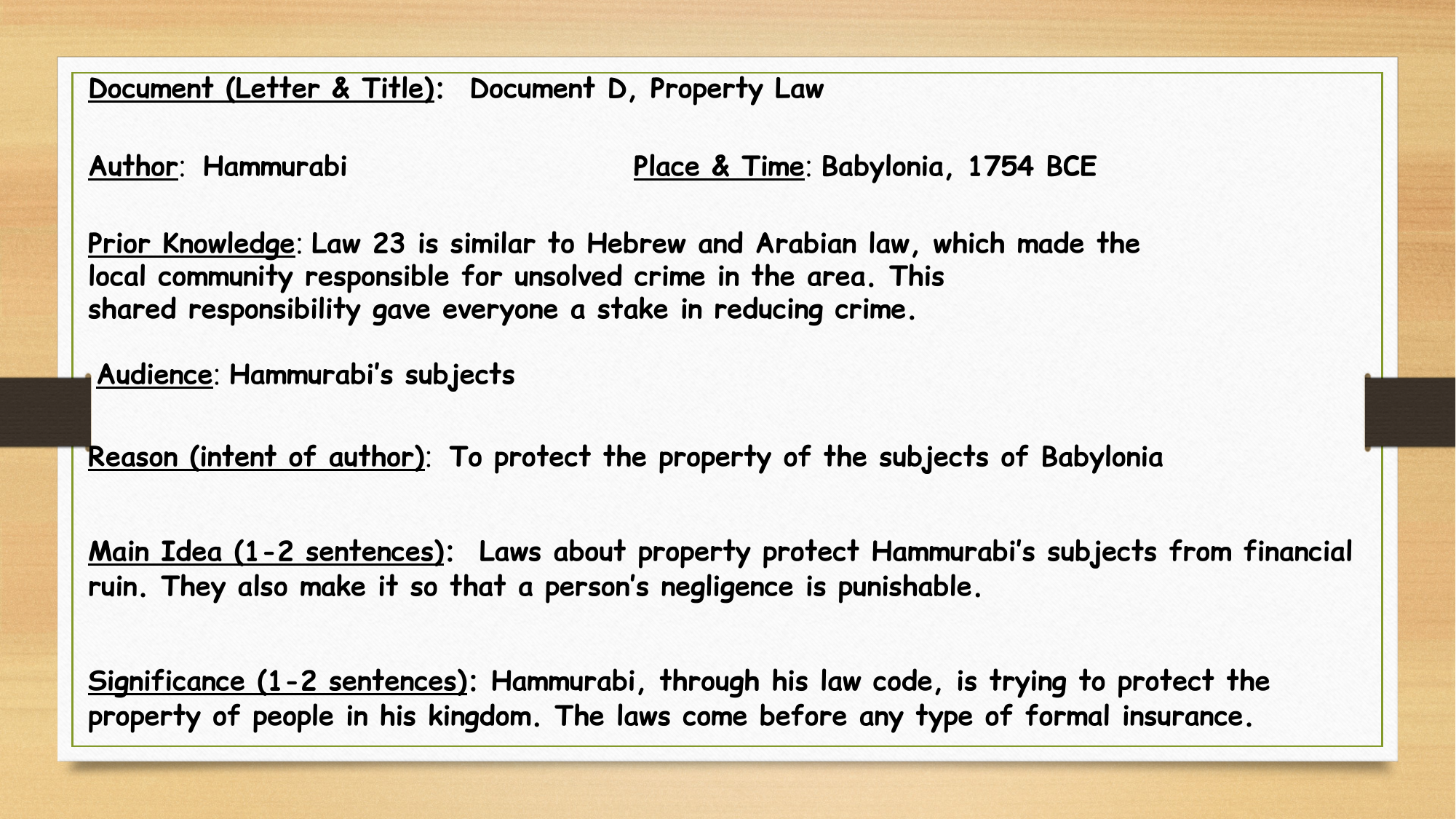

Document (Letter & Title):  Document D, Property Law
Author:  Hammurabi			Place & Time: Babylonia, 1754 BCE

Prior Knowledge: Law 23 is similar to Hebrew and Arabian law, which made the
local community responsible for unsolved crime in the area. This
shared responsibility gave everyone a stake in reducing crime.

 Audience: Hammurabi’s subjects

Reason (intent of author):  To protect the property of the subjects of Babylonia

Main Idea (1-2 sentences):  Laws about property protect Hammurabi’s subjects from financial ruin. They also make it so that a person’s negligence is punishable.

Significance (1-2 sentences): Hammurabi, through his law code, is trying to protect the property of people in his kingdom. The laws come before any type of formal insurance.